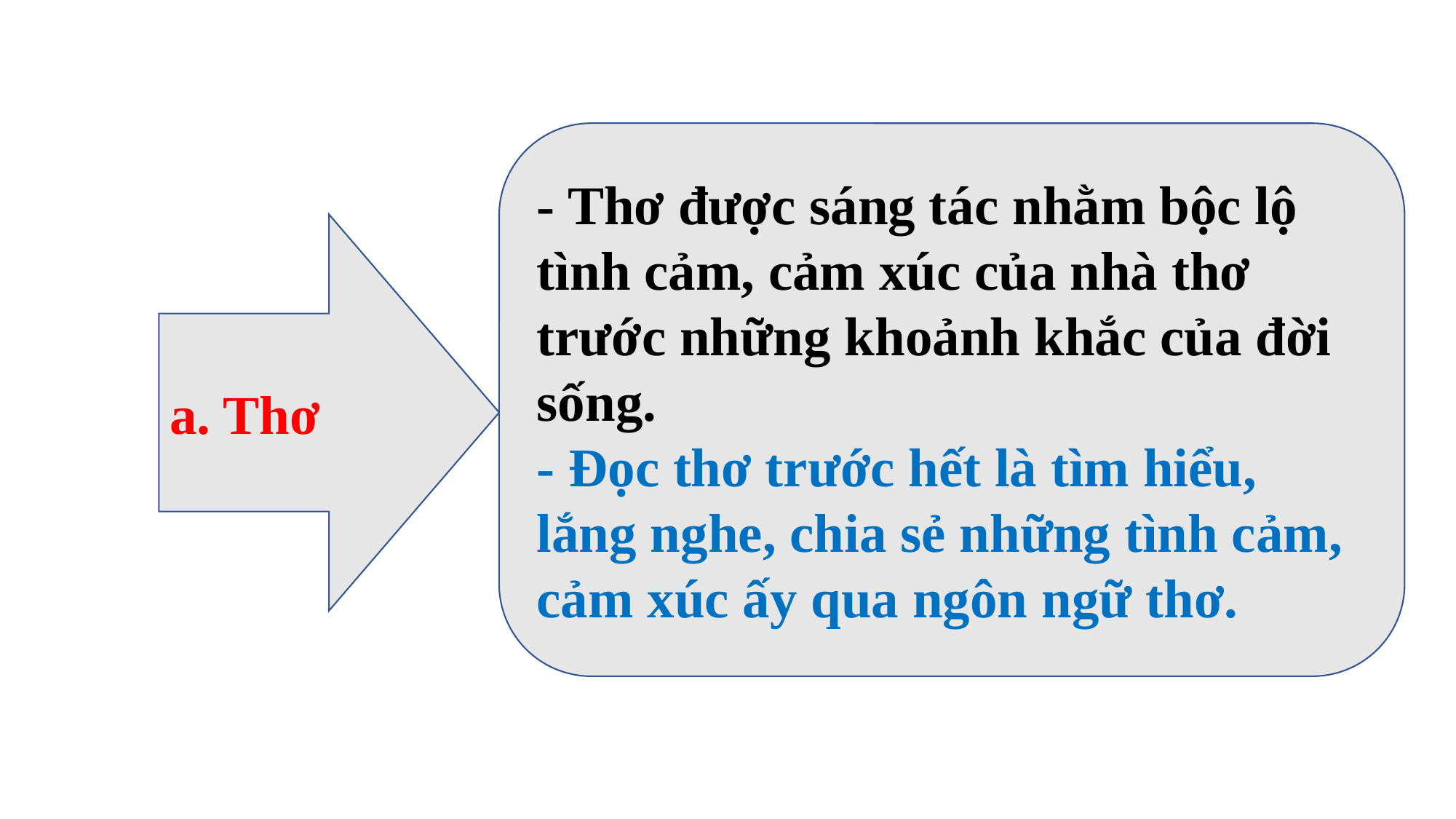

- Thơ được sáng tác nhằm bộc lộ tình cảm, cảm xúc của nhà thơ trước những khoảnh khắc của đời sống.
- Đọc thơ trước hết là tìm hiểu, lắng nghe, chia sẻ những tình cảm, cảm xúc ấy qua ngôn ngữ thơ.
a. Thơ